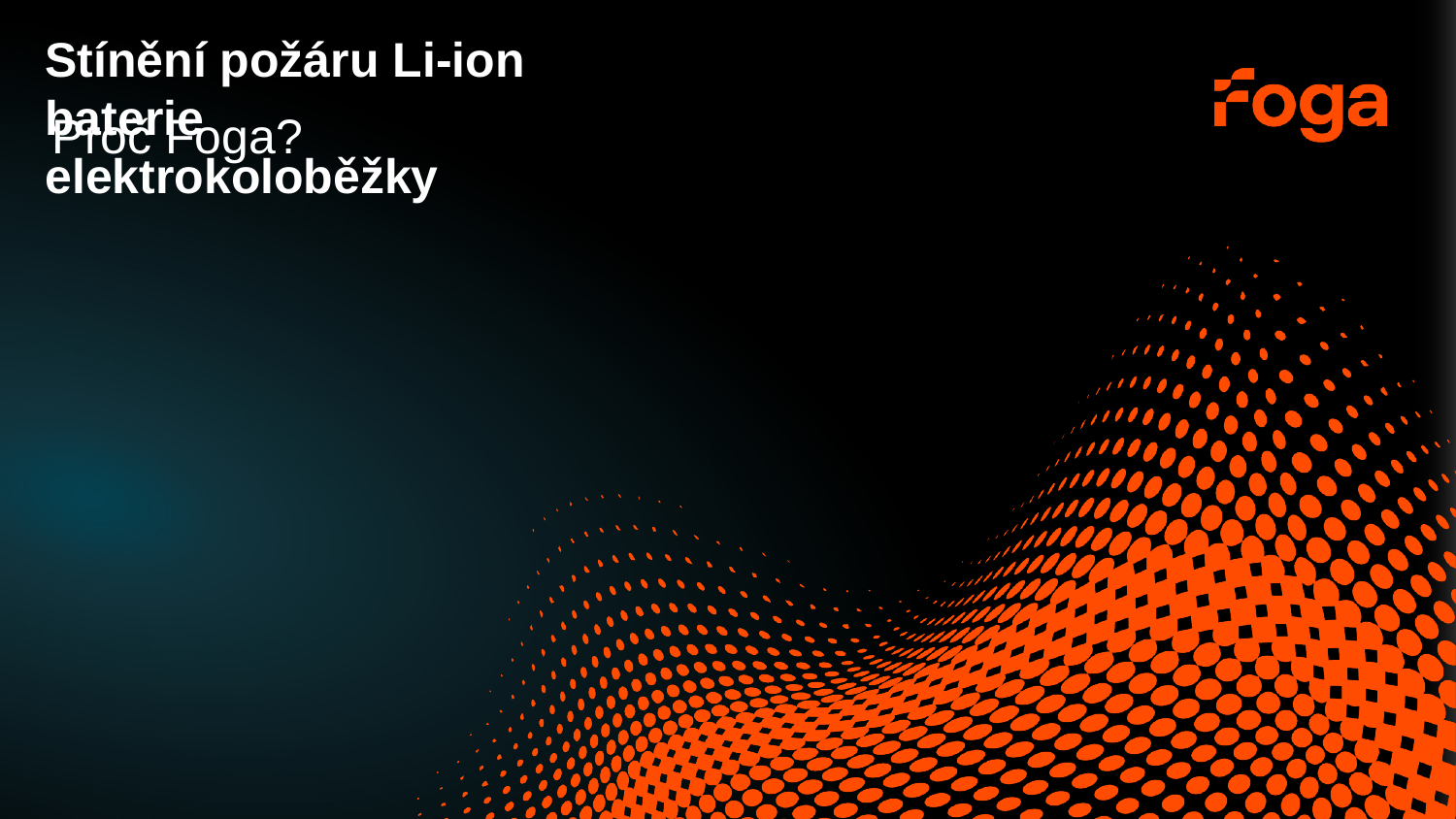

Stínění požáru Li-ion baterie elektrokoloběžky
Proč Foga?